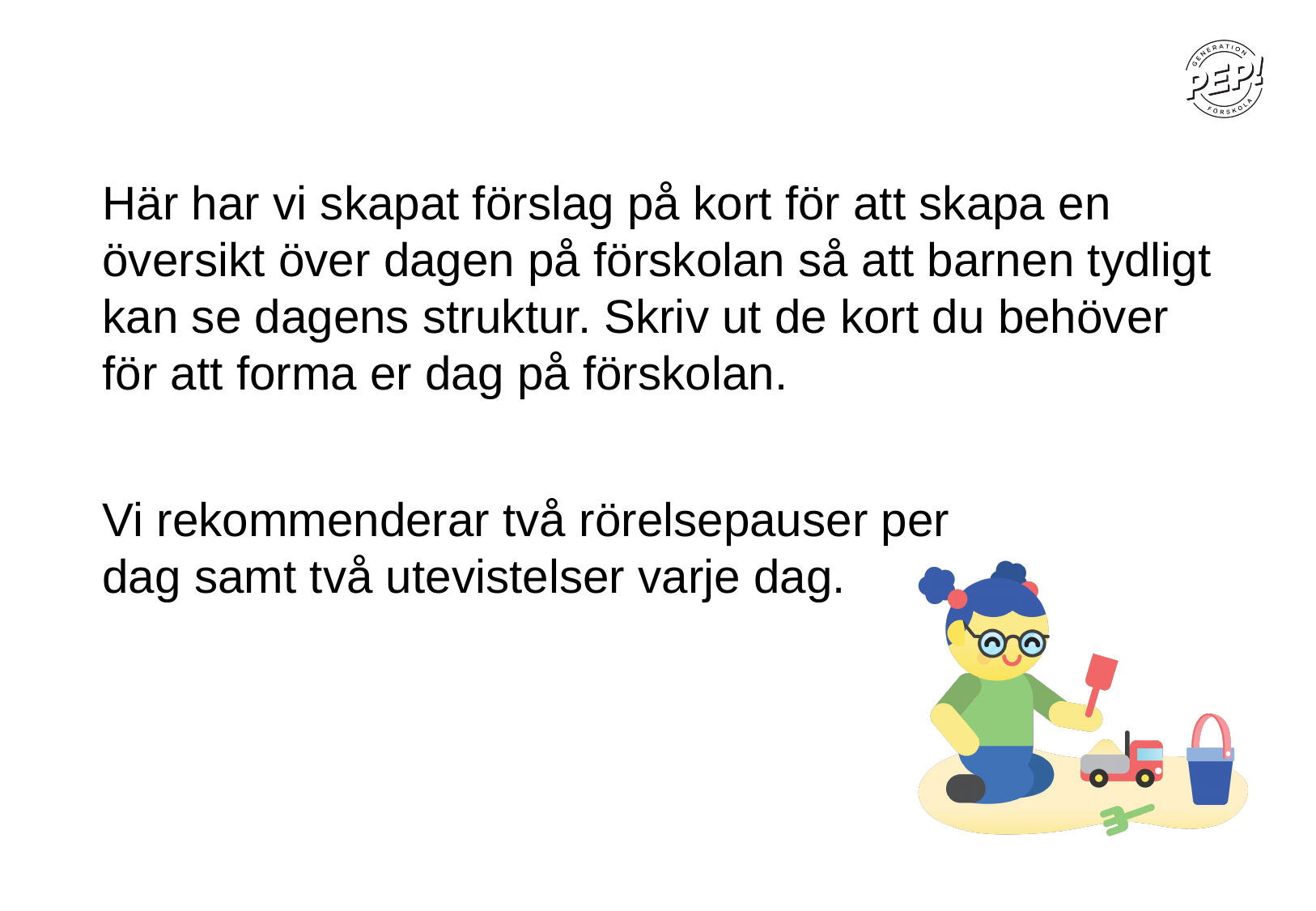

Här har vi skapat förslag på kort för att skapa en översikt över dagen på förskolan så att barnen tydligt kan se dagens struktur. Skriv ut de kort du behöver för att forma er dag på förskolan.

Vi rekommenderar två rörelsepauser per
dag samt två utevistelser varje dag.